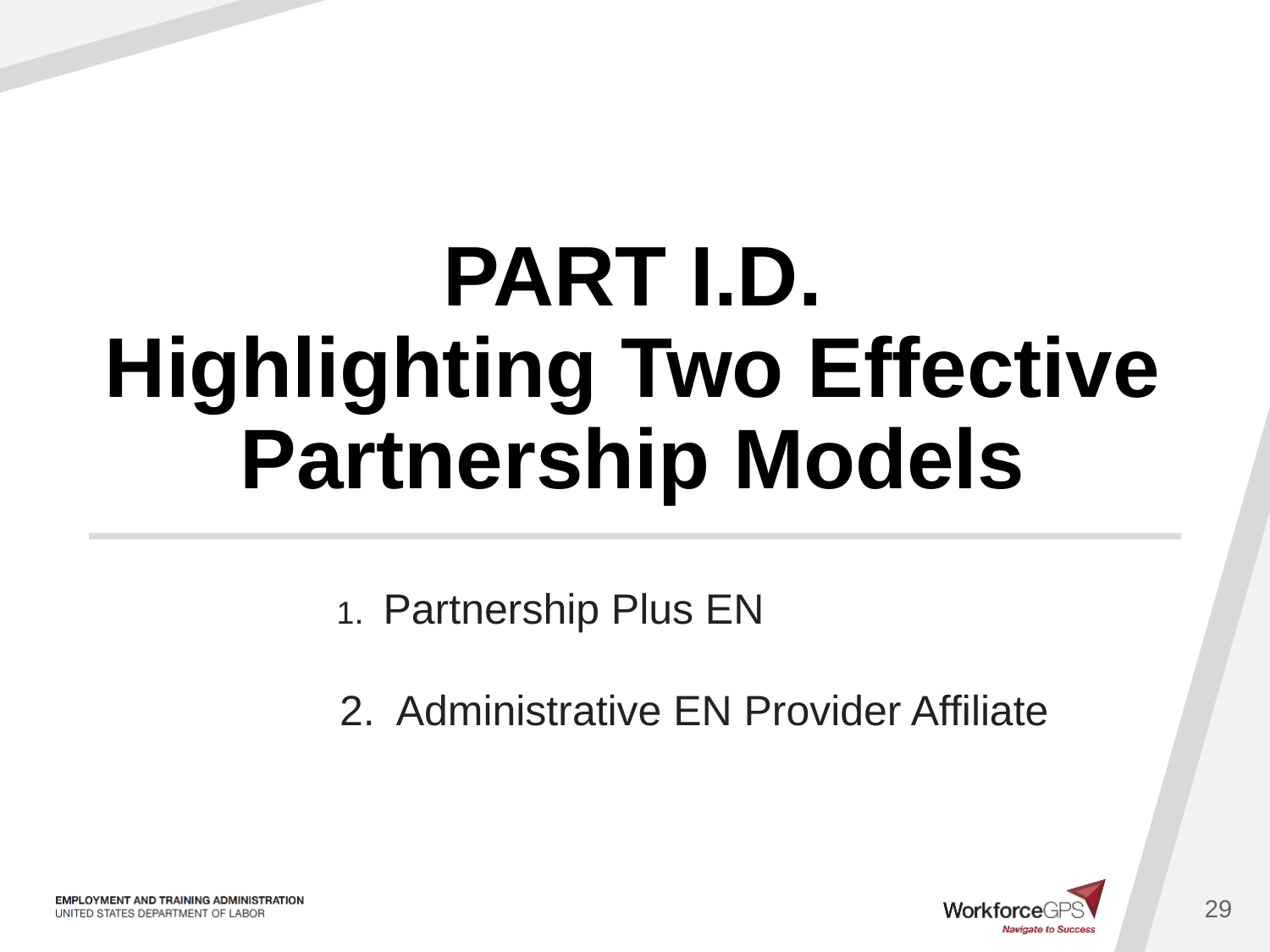

# PART I.D. Highlighting Two Effective Partnership Models
 1.  Partnership Plus EN

 2.  Administrative EN Provider Affiliate
29